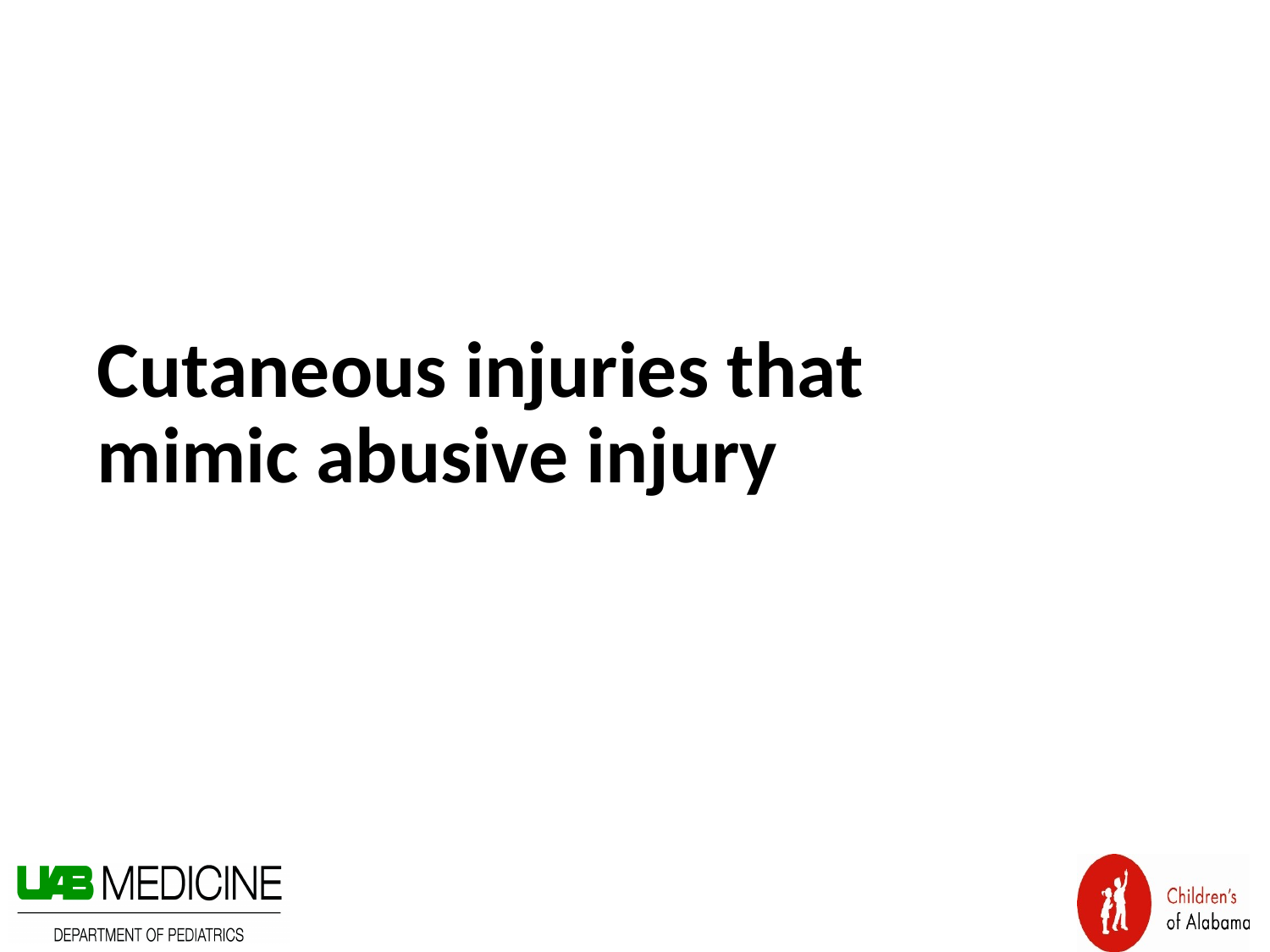

# Cutaneous injuries that mimic abusive injury